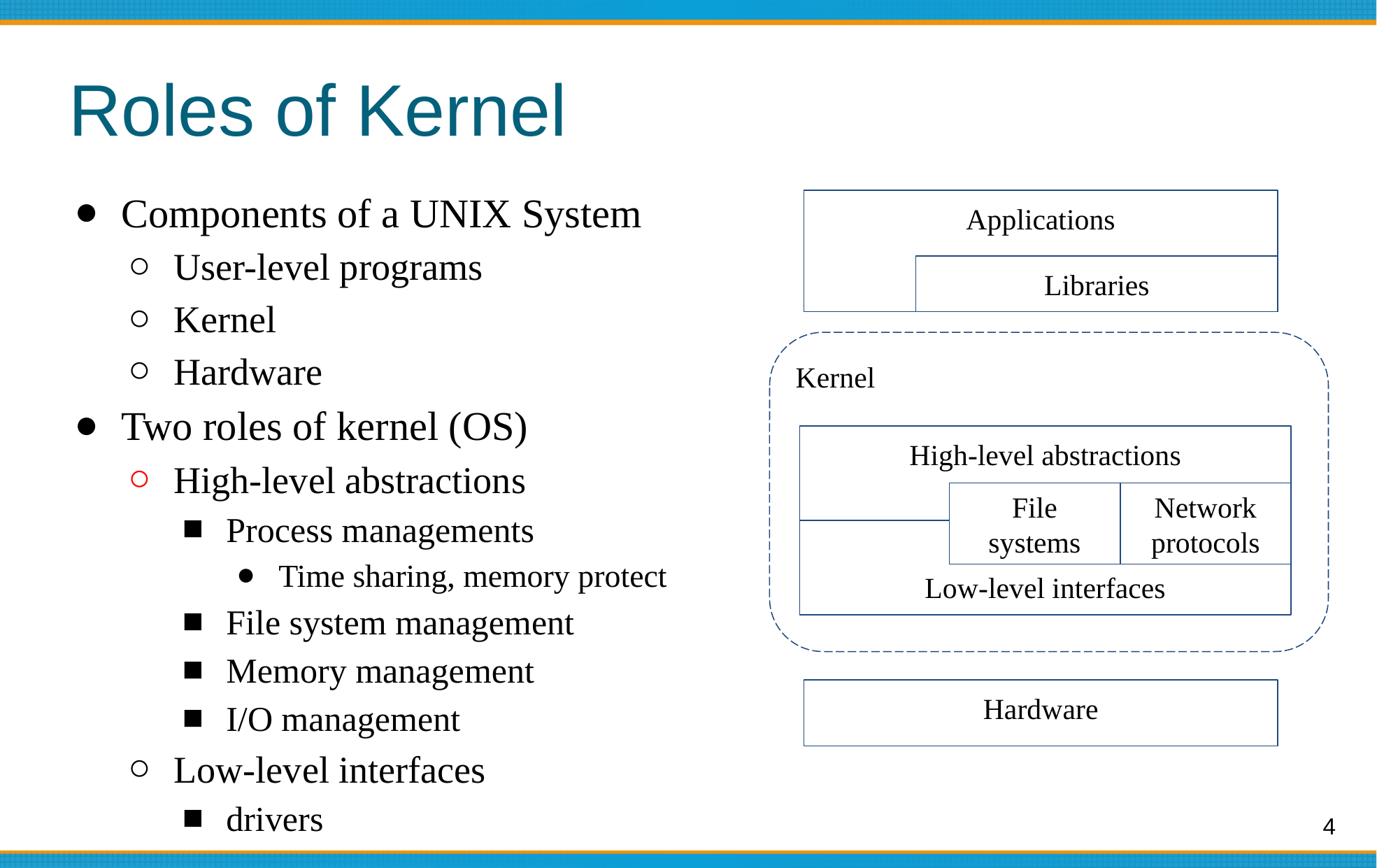

# Roles of Kernel
Components of a UNIX System
User-level programs
Kernel
Hardware
Two roles of kernel (OS)
High-level abstractions
Process managements
Time sharing, memory protect
File system management
Memory management
I/O management
Low-level interfaces
drivers
Applications
Libraries
Kernel
High-level abstractions
Low-level interfaces
File
systems
Network protocols
Hardware
4